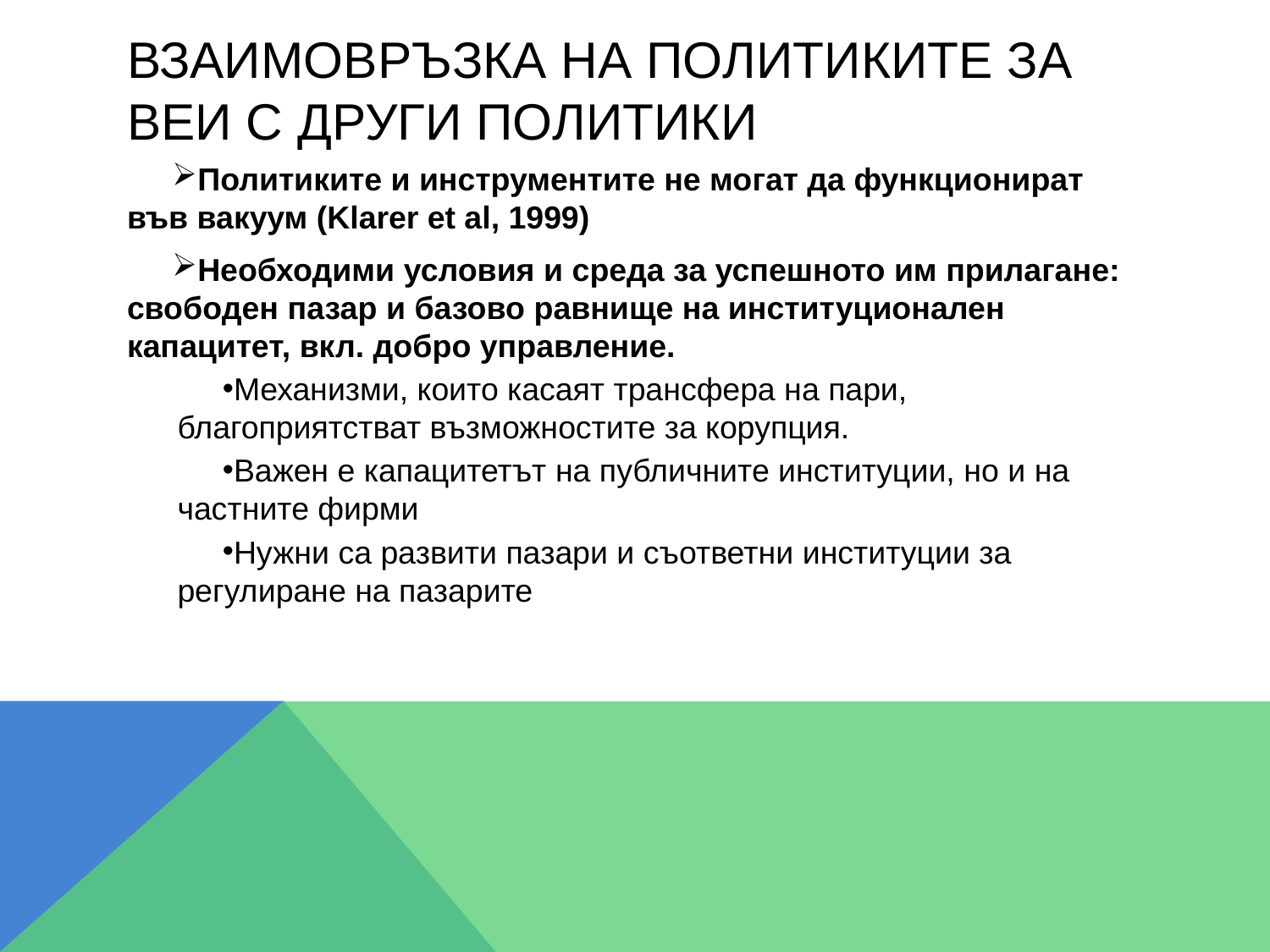

# Взаимовръзка на политиките за ВЕИ с други политики
Политиките и инструментите не могат да функционират във вакуум (Klarer et al, 1999)
Необходими условия и среда за успешното им прилагане: свободен пазар и базово равнище на институционален капацитет, вкл. добро управление.
Механизми, които касаят трансфера на пари, благоприятстват възможностите за корупция.
Важен е капацитетът на публичните институции, но и на частните фирми
Нужни са развити пазари и съответни институции за регулиране на пазарите